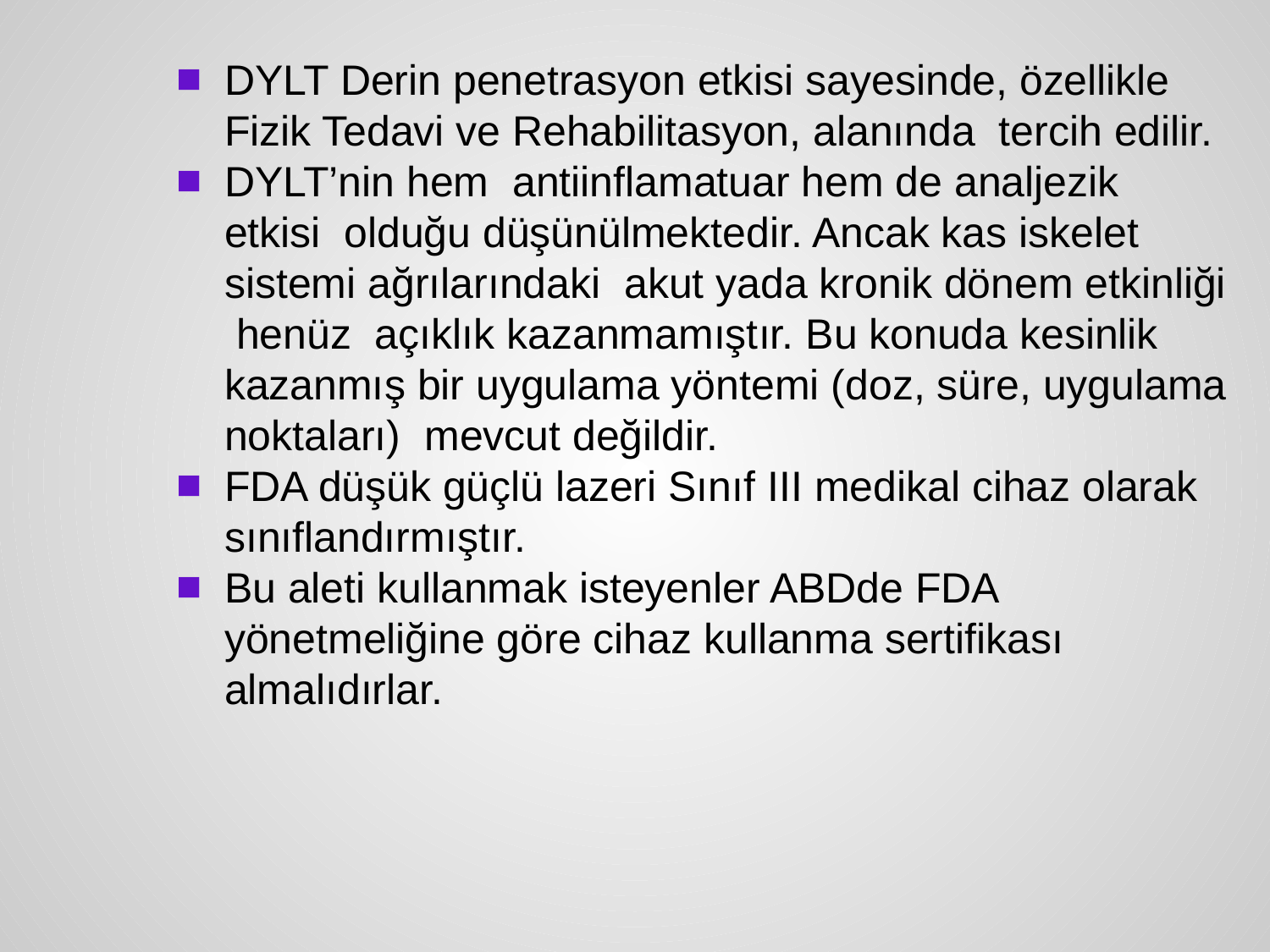

DYLT Derin penetrasyon etkisi sayesinde, özellikle Fizik Tedavi ve Rehabilitasyon, alanında  tercih edilir.
DYLT’nin hem  antiinflamatuar hem de analjezik  etkisi  olduğu düşünülmektedir. Ancak kas iskelet sistemi ağrılarındaki  akut yada kronik dönem etkinliği  henüz  açıklık kazanmamıştır. Bu konuda kesinlik kazanmış bir uygulama yöntemi (doz, süre, uygulama noktaları)  mevcut değildir.
FDA düşük güçlü lazeri Sınıf III medikal cihaz olarak sınıflandırmıştır.
Bu aleti kullanmak isteyenler ABDde FDA yönetmeliğine göre cihaz kullanma sertifikası almalıdırlar.